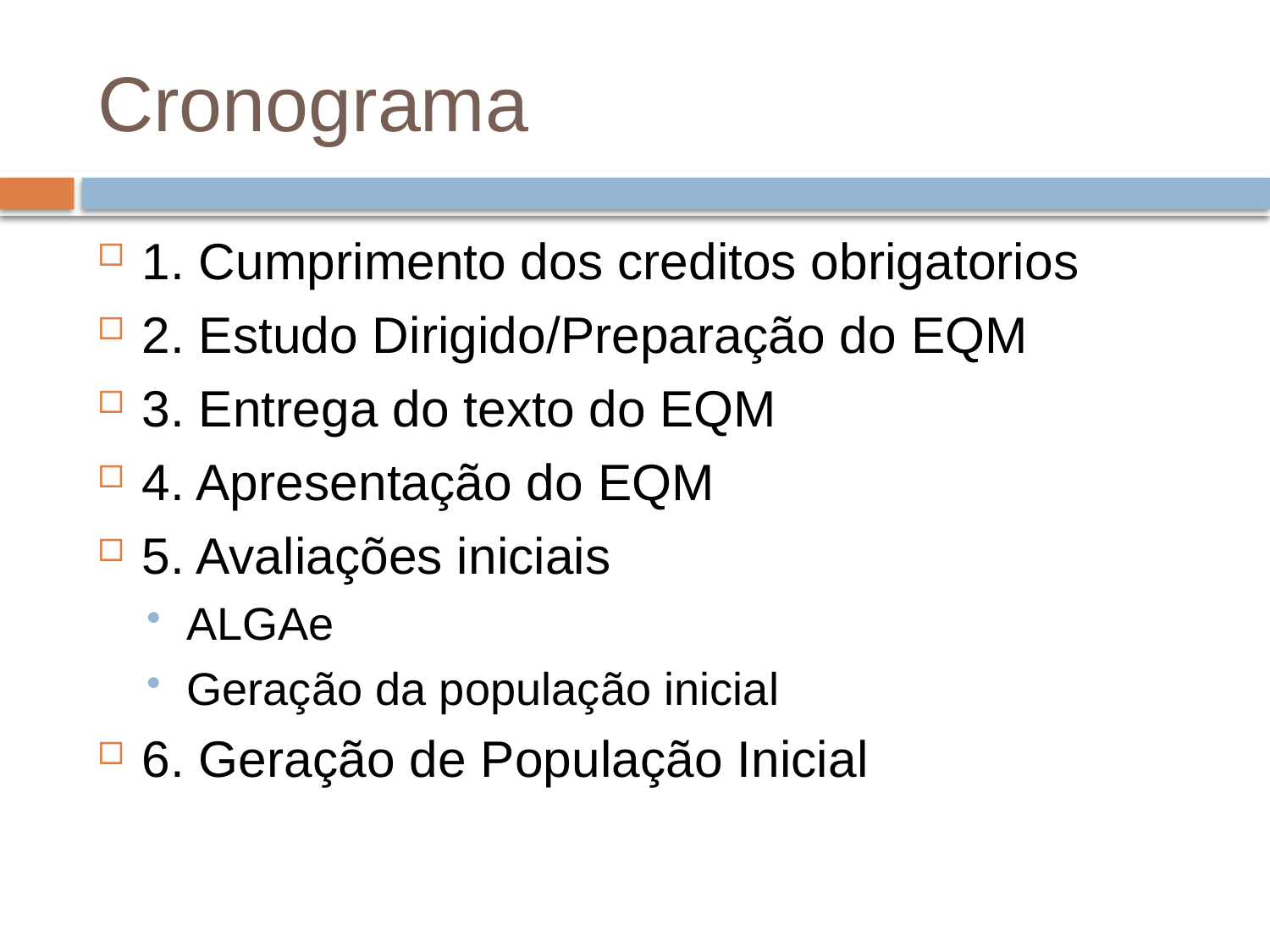

# Cronograma
1. Cumprimento dos creditos obrigatorios
2. Estudo Dirigido/Preparação do EQM
3. Entrega do texto do EQM
4. Apresentação do EQM
5. Avaliações iniciais
ALGAe
Geração da população inicial
6. Geração de População Inicial